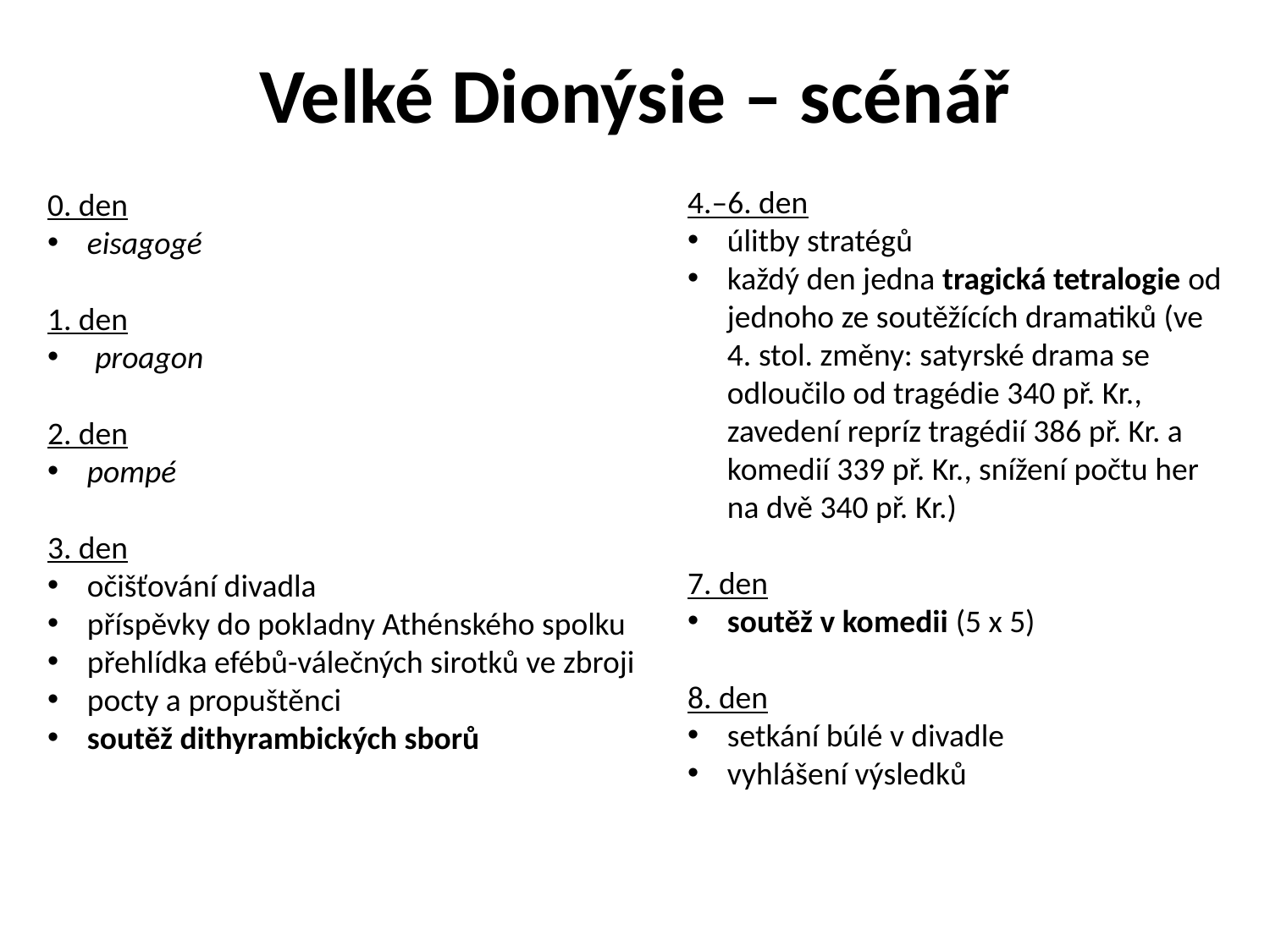

# Velké Dionýsie – scénář
4.–6. den
úlitby stratégů
každý den jedna tragická tetralogie od jednoho ze soutěžících dramatiků (ve 4. stol. změny: satyrské drama se odloučilo od tragédie 340 př. Kr., zavedení repríz tragédií 386 př. Kr. a komedií 339 př. Kr., snížení počtu her na dvě 340 př. Kr.)

7. den
soutěž v komedii (5 x 5)

8. den
setkání búlé v divadle
vyhlášení výsledků

0. den
eisagogé

1. den
proagon

2. den
pompé

3. den
očišťování divadla
příspěvky do pokladny Athénského spolku
přehlídka efébů-válečných sirotků ve zbroji
pocty a propuštěnci
soutěž dithyrambických sborů